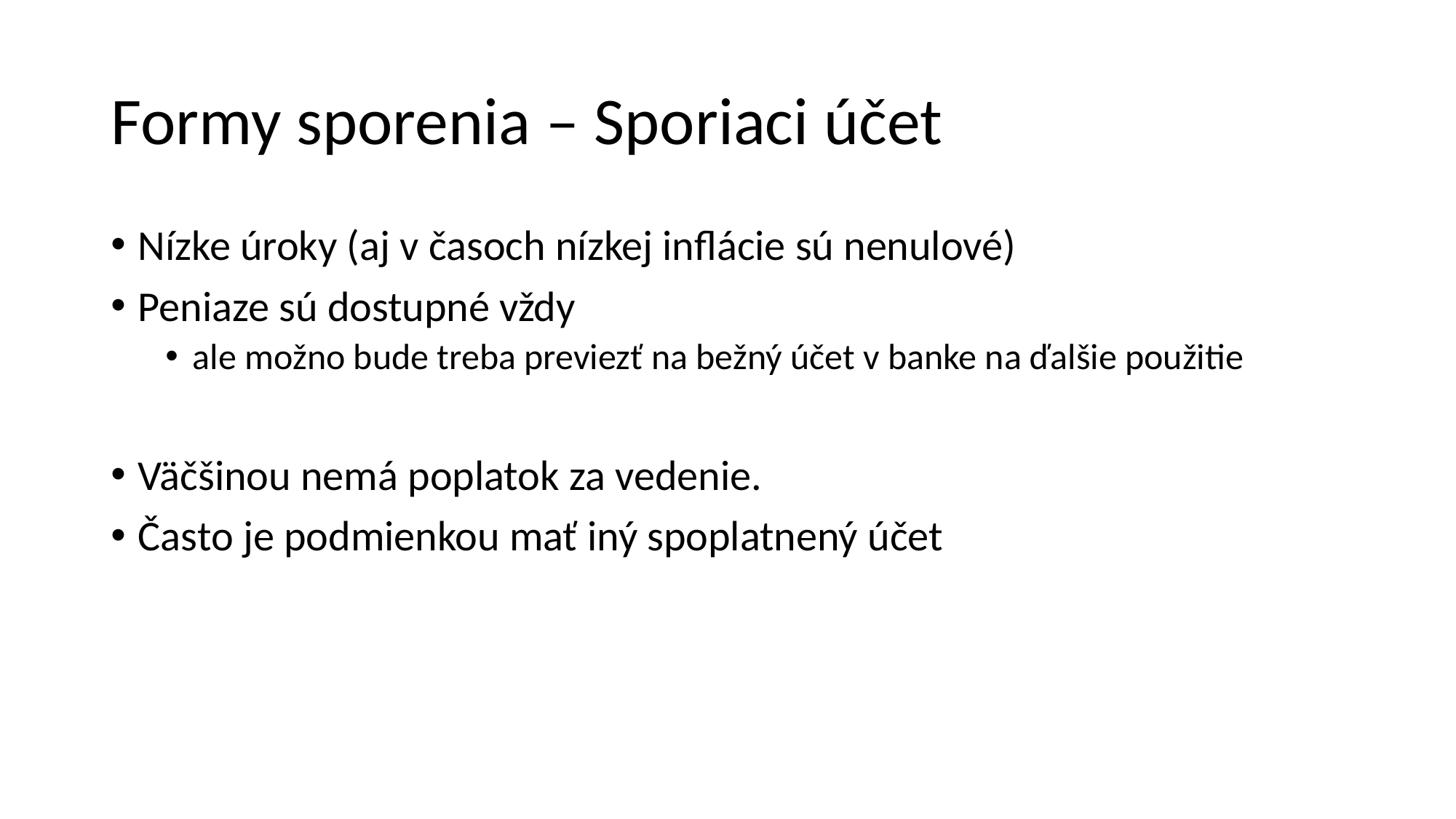

# Formy sporenia – Sporiaci účet
Nízke úroky (aj v časoch nízkej inflácie sú nenulové)
Peniaze sú dostupné vždy
ale možno bude treba previezť na bežný účet v banke na ďalšie použitie

Väčšinou nemá poplatok za vedenie.
Často je podmienkou mať iný spoplatnený účet